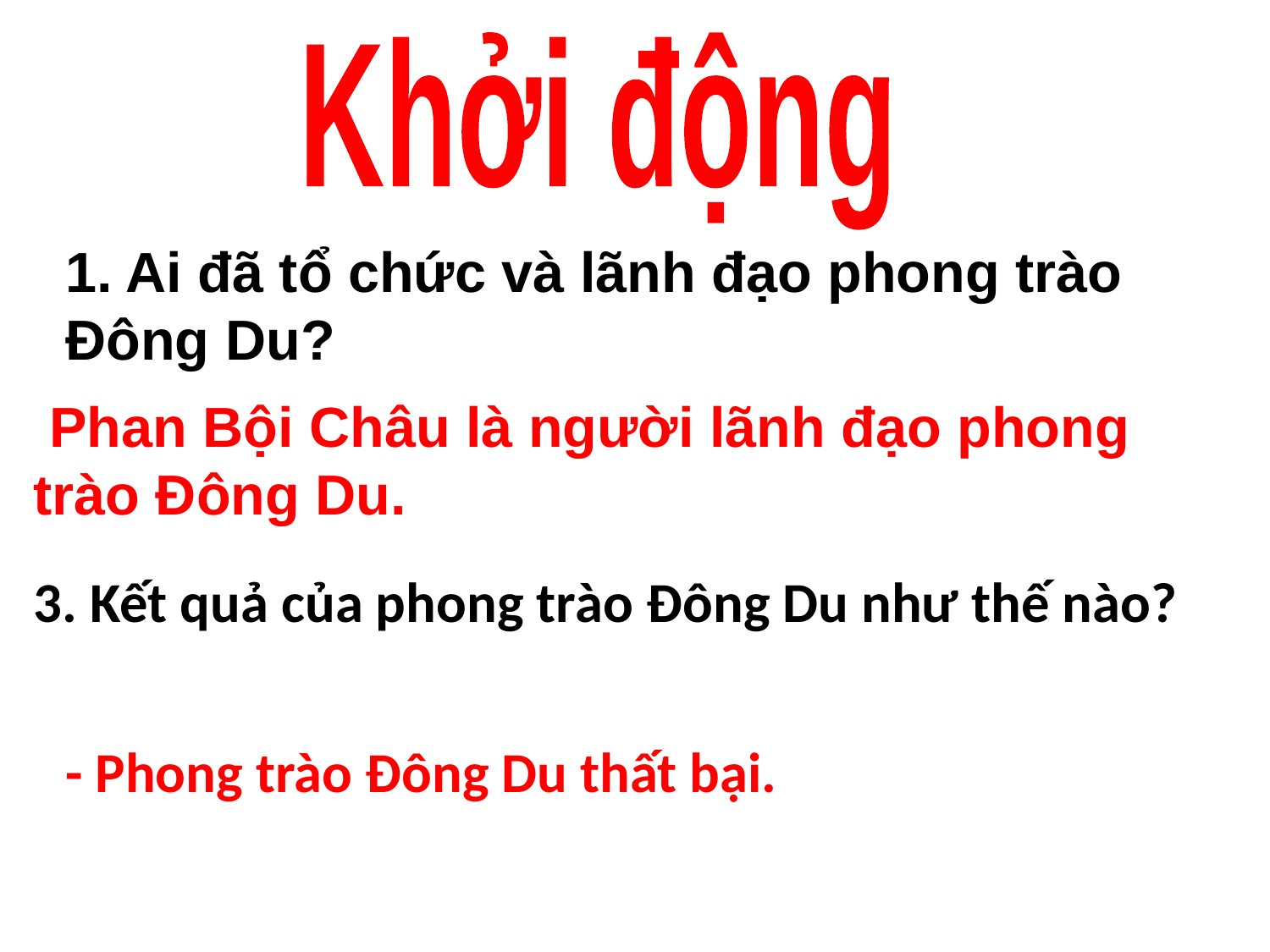

Khởi động

1. Ai đã tổ chức và lãnh đạo phong trào Đông Du?

 Phan Bội Châu là người lãnh đạo phong trào Đông Du.

3. Kết quả của phong trào Đông Du như thế nào?

- Phong trào Đông Du thất bại.